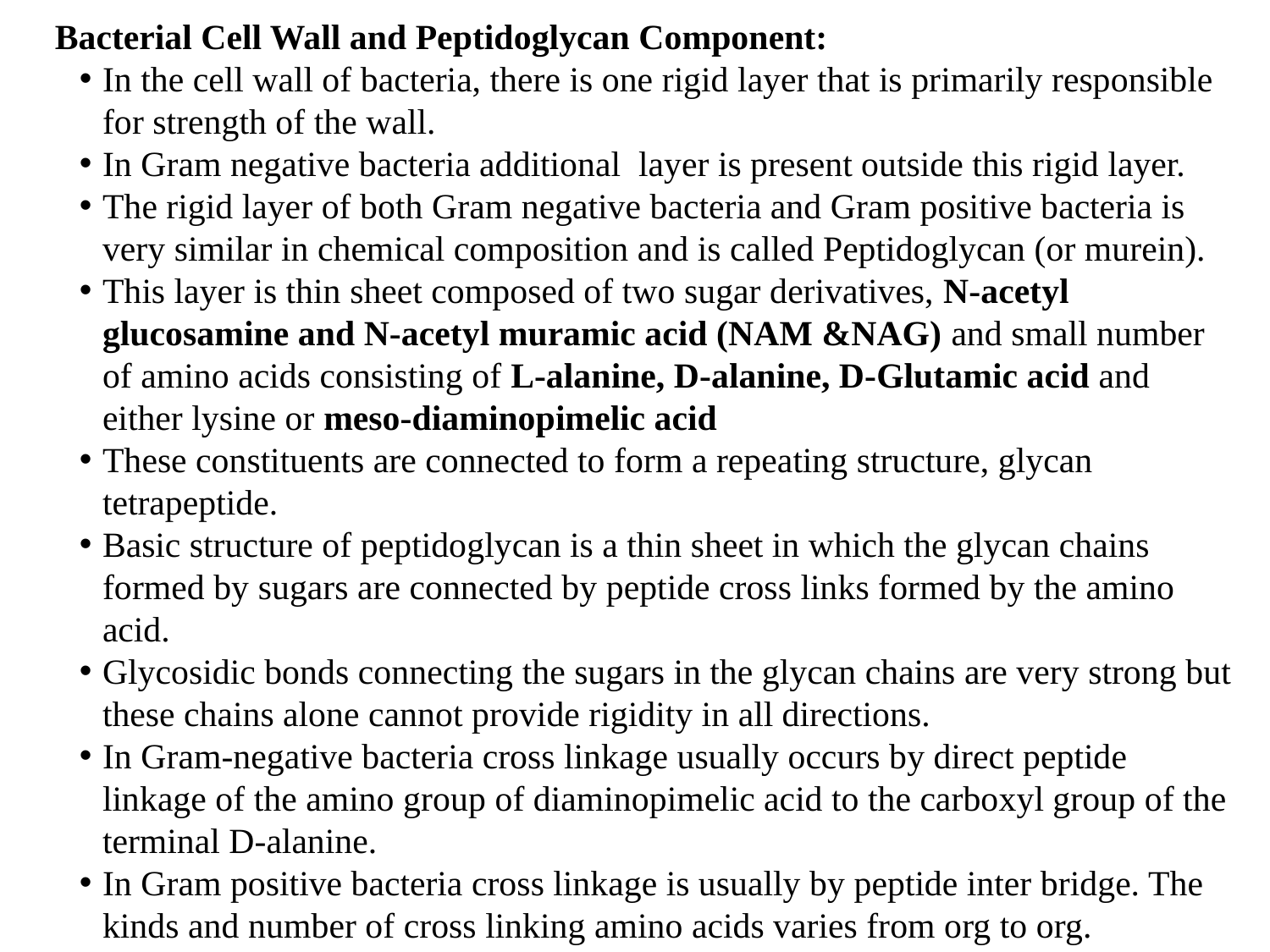

Bacterial Cell Wall and Peptidoglycan Component:
In the cell wall of bacteria, there is one rigid layer that is primarily responsible for strength of the wall.
In Gram negative bacteria additional  layer is present outside this rigid layer.
The rigid layer of both Gram negative bacteria and Gram positive bacteria is very similar in chemical composition and is called Peptidoglycan (or murein).
This layer is thin sheet composed of two sugar derivatives, N-acetyl glucosamine and N-acetyl muramic acid (NAM &NAG) and small number of amino acids consisting of L-alanine, D-alanine, D-Glutamic acid and either lysine or meso-diaminopimelic acid
These constituents are connected to form a repeating structure, glycan tetrapeptide.
Basic structure of peptidoglycan is a thin sheet in which the glycan chains formed by sugars are connected by peptide cross links formed by the amino acid.
Glycosidic bonds connecting the sugars in the glycan chains are very strong but these chains alone cannot provide rigidity in all directions.
In Gram-negative bacteria cross linkage usually occurs by direct peptide linkage of the amino group of diaminopimelic acid to the carboxyl group of the terminal D-alanine.
In Gram positive bacteria cross linkage is usually by peptide inter bridge. The kinds and number of cross linking amino acids varies from org to org.